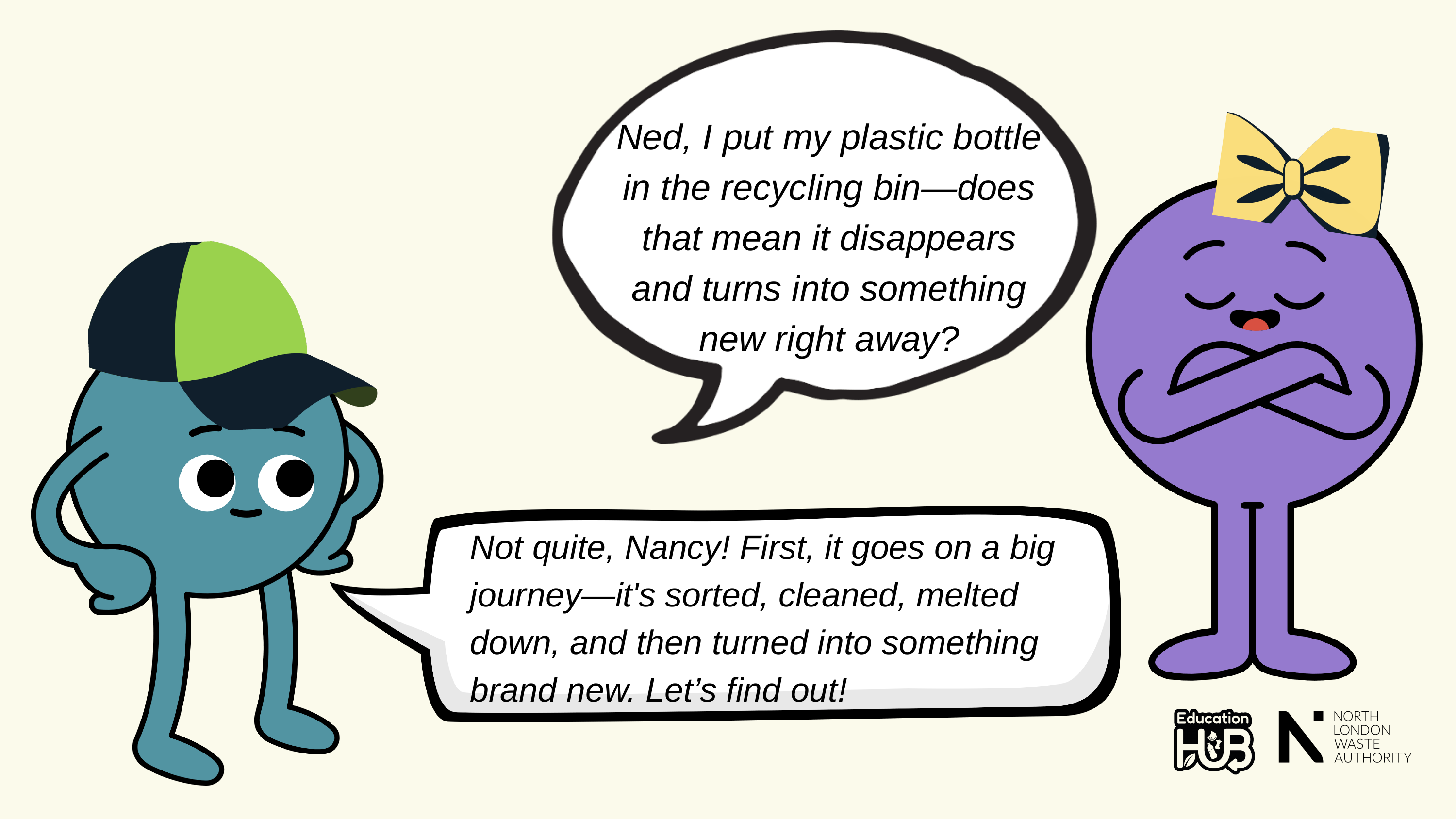

Ned, I put my plastic bottle in the recycling bin—does that mean it disappears and turns into something new right away?

Not quite, Nancy! First, it goes on a big journey—it's sorted, cleaned, melted down, and then turned into something brand new. Let’s find out!